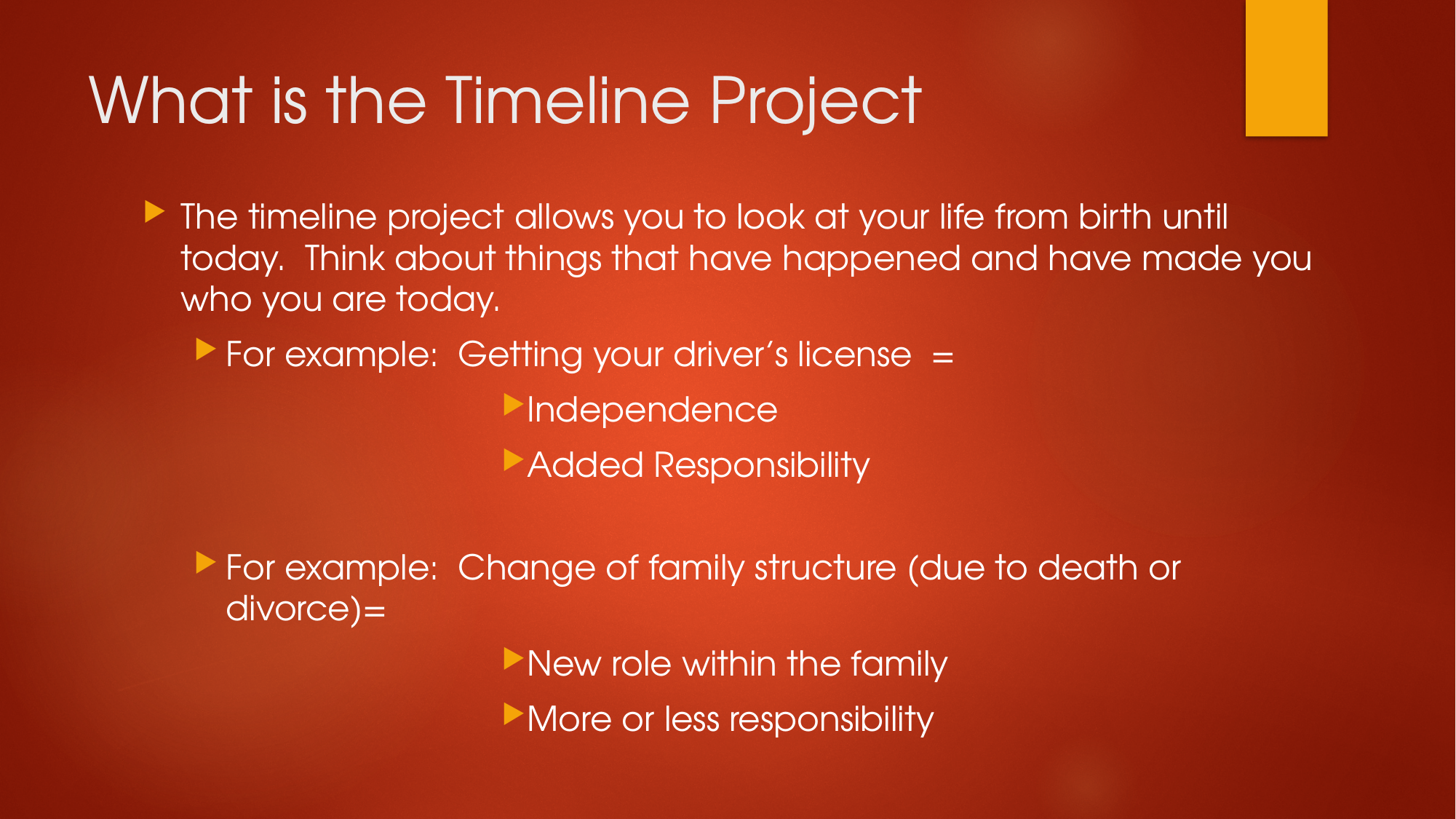

# What is the Timeline Project
The timeline project allows you to look at your life from birth until today.  Think about things that have happened and have made you who you are today.
For example:  Getting your driver’s license  =
Independence
Added Responsibility

For example:  Change of family structure (due to death or divorce)=
New role within the family
More or less responsibility